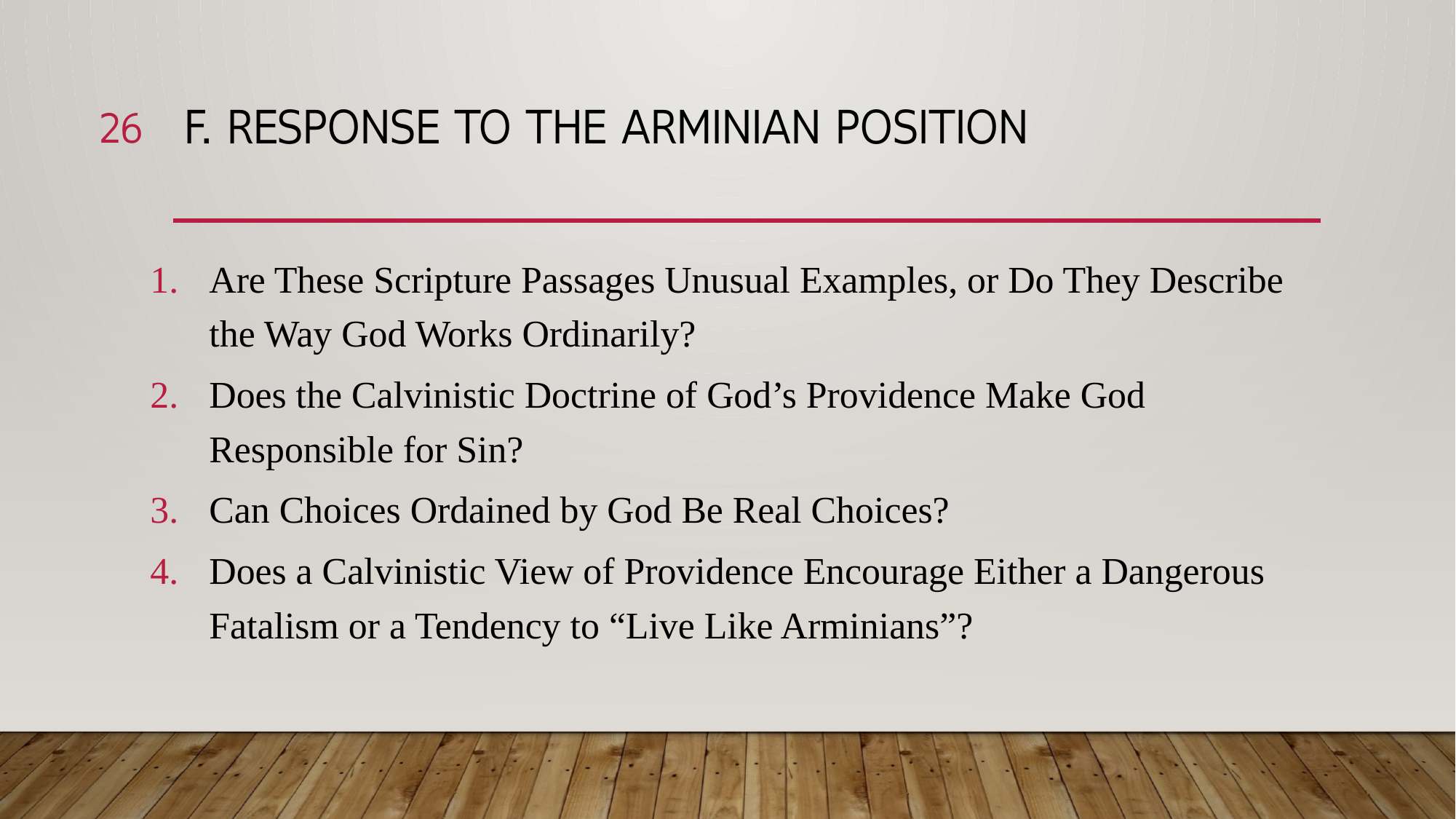

26
# F. Response to the Arminian Position
Are These Scripture Passages Unusual Examples, or Do They Describe the Way God Works Ordinarily?
Does the Calvinistic Doctrine of God’s Providence Make God Responsible for Sin?
Can Choices Ordained by God Be Real Choices?
Does a Calvinistic View of Providence Encourage Either a Dangerous Fatalism or a Tendency to “Live Like Arminians”?